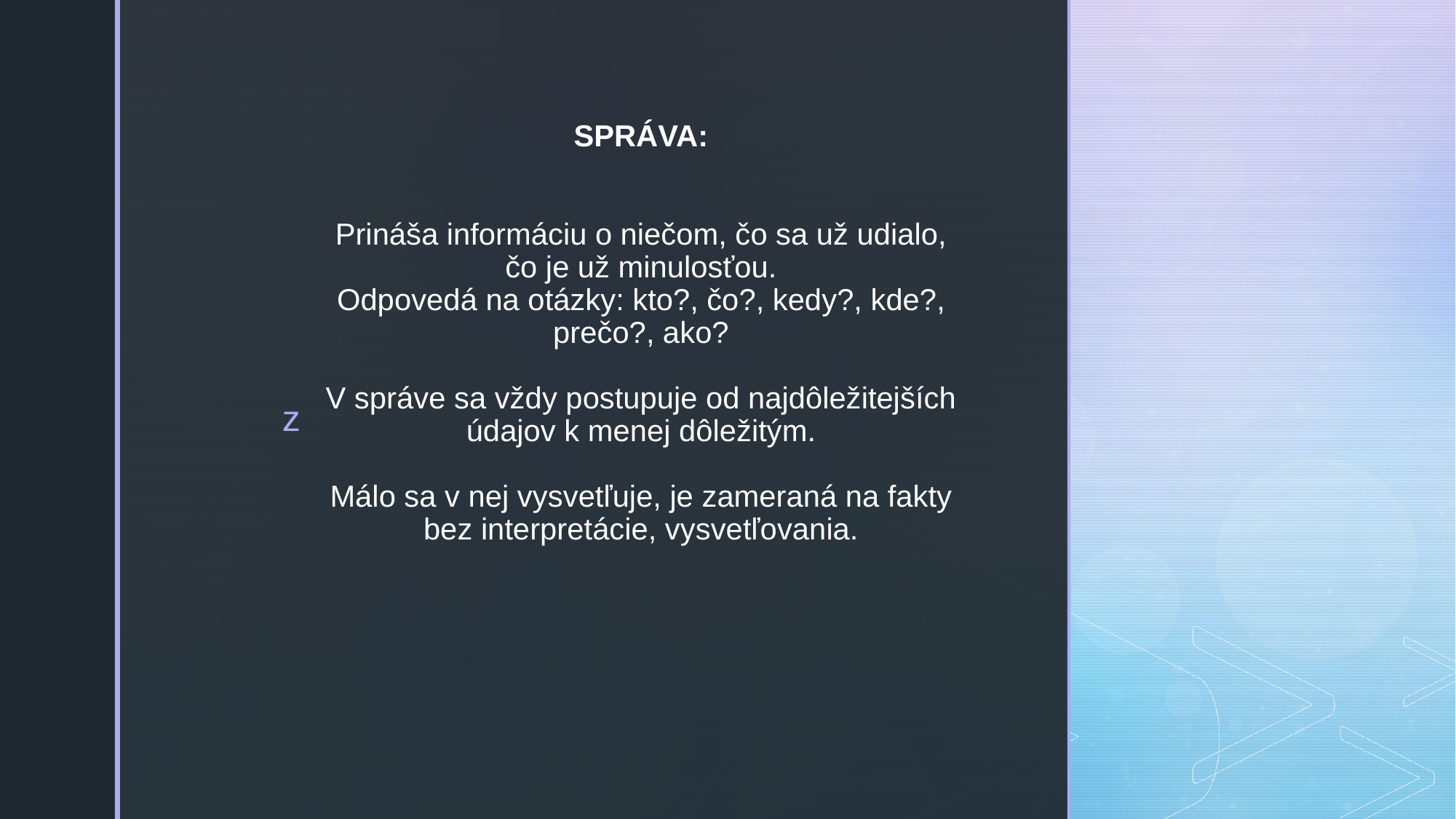

# SPRÁVA:   Prináša informáciu o niečom, čo sa už udialo, čo je už minulosťou. Odpovedá na otázky: kto?, čo?, kedy?, kde?, prečo?, ako? V správe sa vždy postupuje od najdôležitejších údajov k menej dôležitým. Málo sa v nej vysvetľuje, je zameraná na fakty bez interpretácie, vysvetľovania.